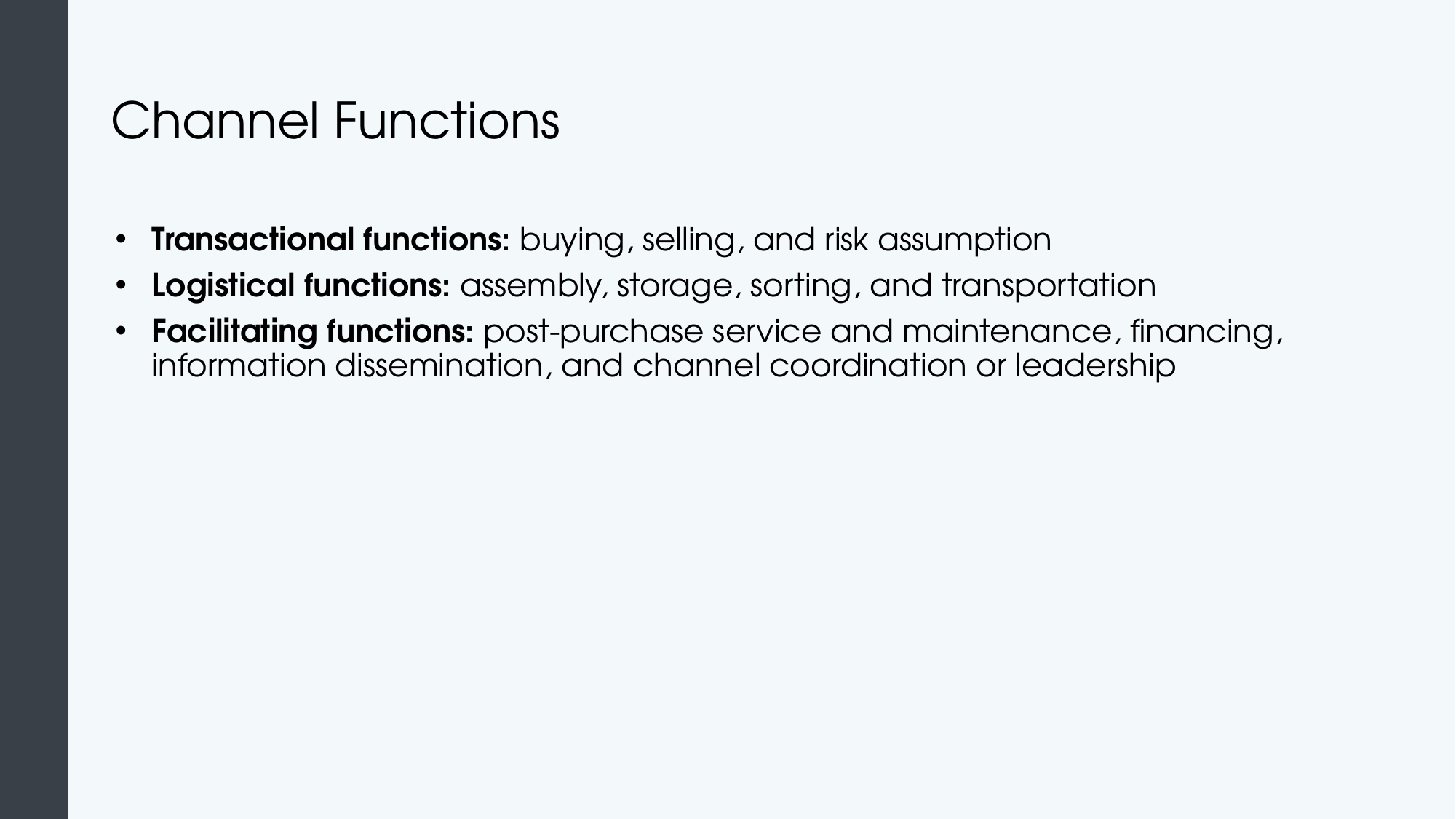

# Channel Functions
Transactional functions: buying, selling, and risk assumption
Logistical functions: assembly, storage, sorting, and transportation
Facilitating functions: post-purchase service and maintenance, financing, information dissemination, and channel coordination or leadership